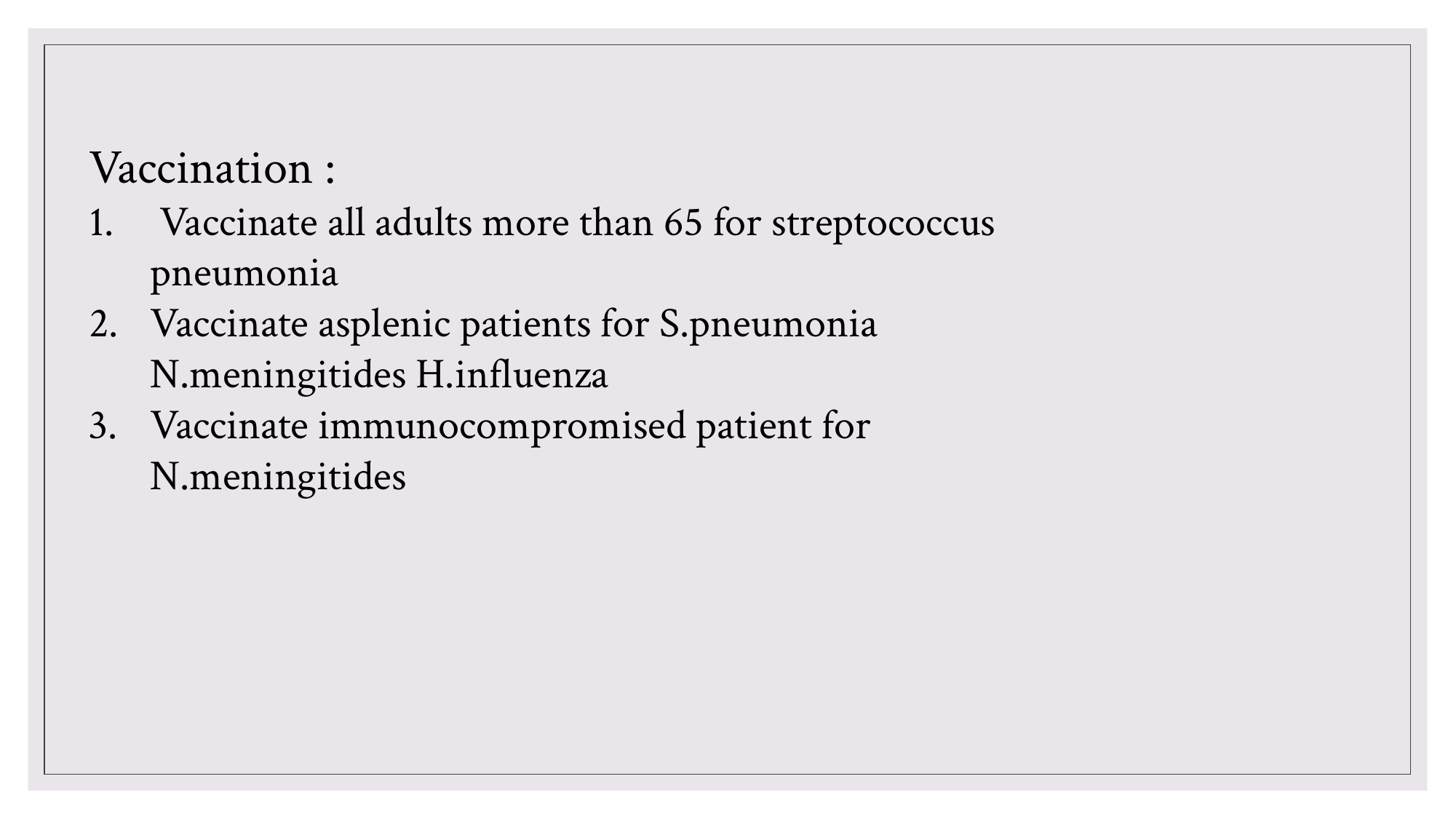

Vaccination :
 Vaccinate all adults more than 65 for streptococcus pneumonia
Vaccinate asplenic patients for S.pneumonia N.meningitides H.influenza
Vaccinate immunocompromised patient for N.meningitides